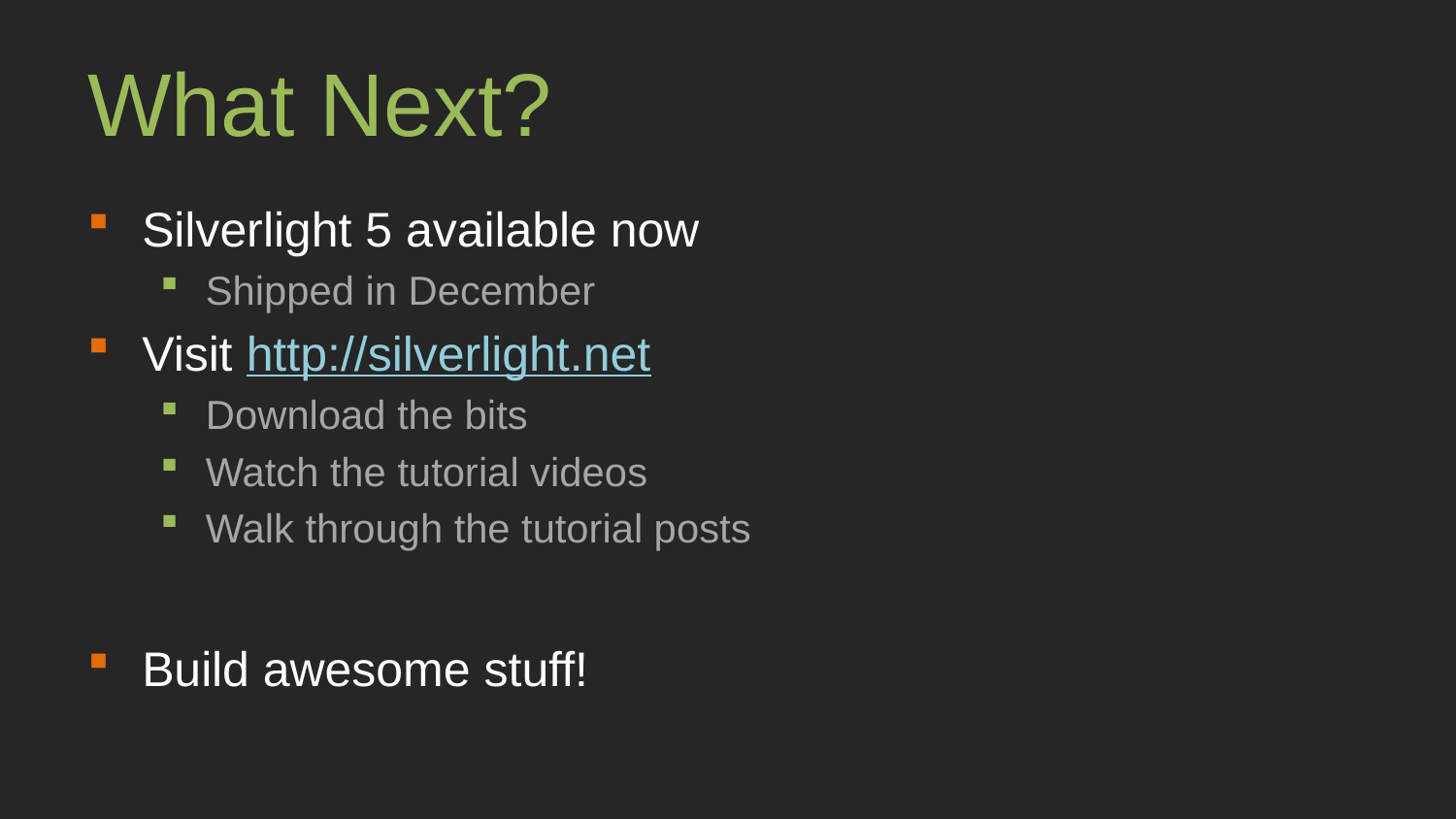

# What Next?
Silverlight 5 available now
Shipped in December
Visit http://silverlight.net
Download the bits
Watch the tutorial videos
Walk through the tutorial posts

Build awesome stuff!